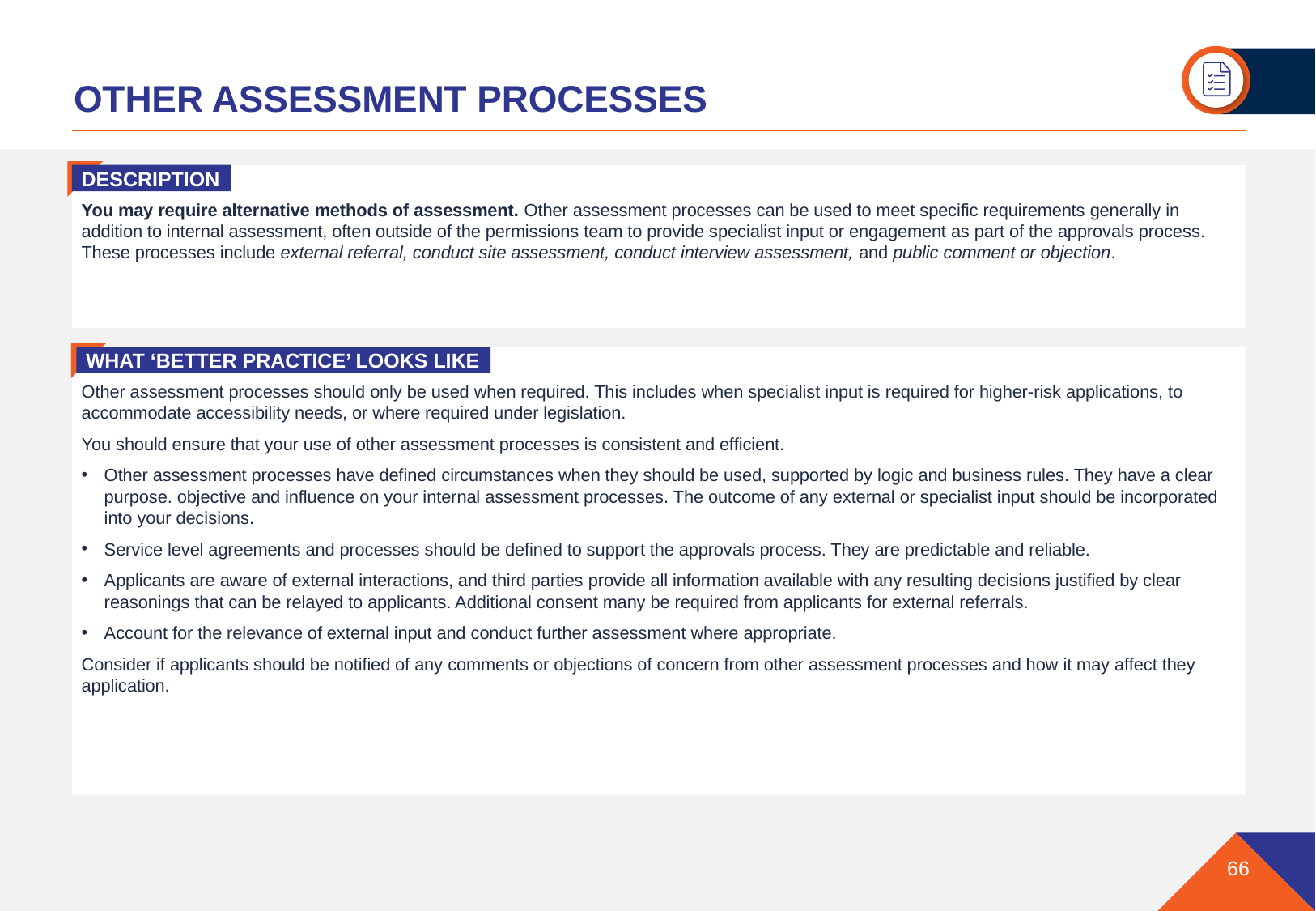

# OTHER ASSESSMENT PROCESSES

DESCRIPTION
You may require alternative methods of assessment. Other assessment processes can be used to meet specific requirements generally in addition to internal assessment, often outside of the permissions team to provide specialist input or engagement as part of the approvals process. These processes include external referral, conduct site assessment, conduct interview assessment, and public comment or objection.

Other assessment processes should only be used when required. This includes when specialist input is required for higher-risk applications, to accommodate accessibility needs, or where required under legislation.
You should ensure that your use of other assessment processes is consistent and efficient.
Other assessment processes have defined circumstances when they should be used, supported by logic and business rules. They have a clear purpose. objective and influence on your internal assessment processes. The outcome of any external or specialist input should be incorporated into your decisions.
Service level agreements and processes should be defined to support the approvals process. They are predictable and reliable.
Applicants are aware of external interactions, and third parties provide all information available with any resulting decisions justified by clear reasonings that can be relayed to applicants. Additional consent many be required from applicants for external referrals.
Account for the relevance of external input and conduct further assessment where appropriate.
Consider if applicants should be notified of any comments or objections of concern from other assessment processes and how it may affect they application.
WHAT ‘BETTER PRACTICE’ LOOKS LIKE

66